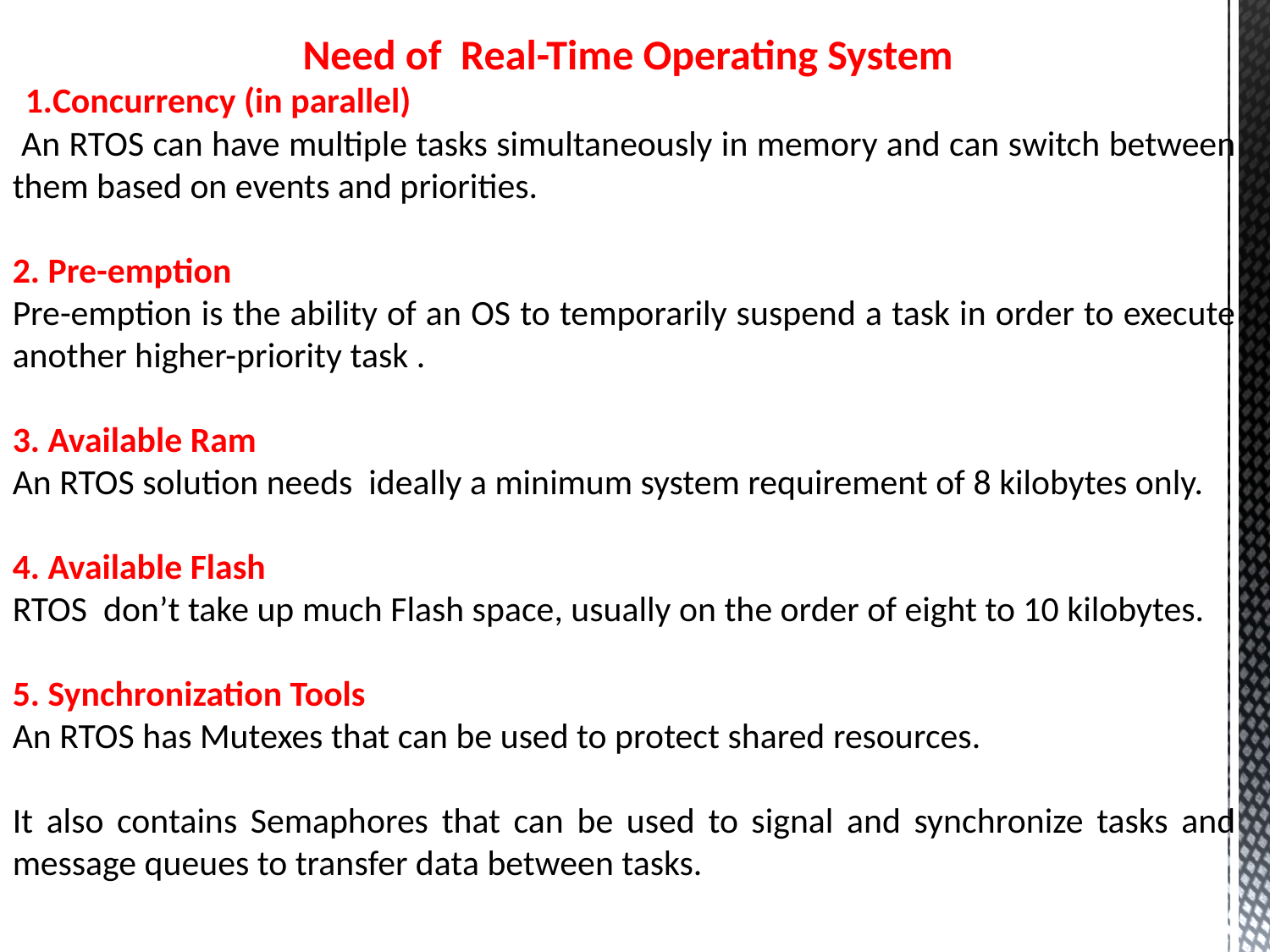

Need of  Real-Time Operating System
Concurrency (in parallel)
 An RTOS can have multiple tasks simultaneously in memory and can switch between them based on events and priorities.

2. Pre-emption
Pre-emption is the ability of an OS to temporarily suspend a task in order to execute another higher-priority task .

3. Available Ram
An RTOS solution needs  ideally a minimum system requirement of 8 kilobytes only.

4. Available Flash
RTOS  don’t take up much Flash space, usually on the order of eight to 10 kilobytes.

5. Synchronization Tools
An RTOS has Mutexes that can be used to protect shared resources.

It also contains Semaphores that can be used to signal and synchronize tasks and message queues to transfer data between tasks.